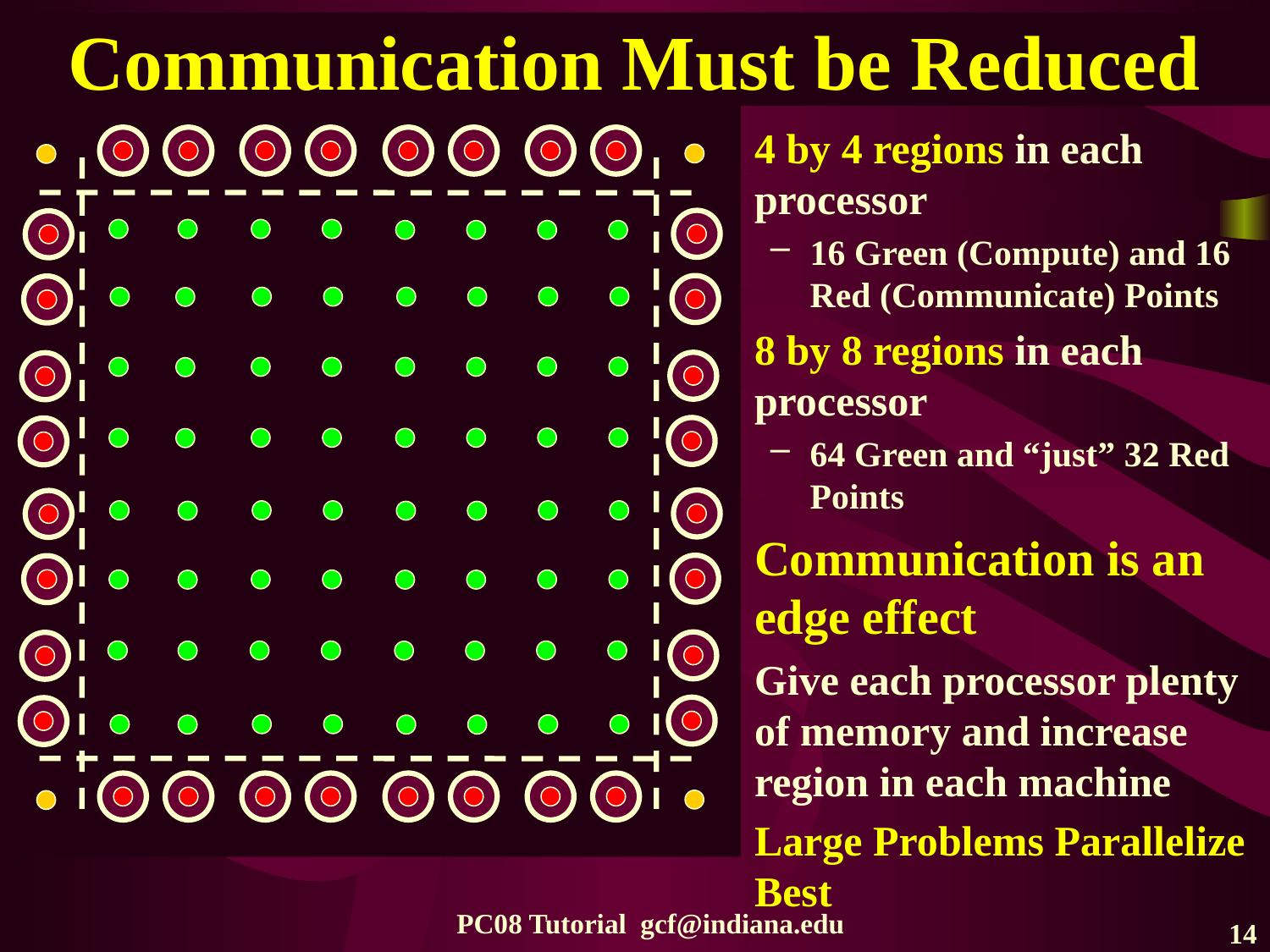

# Communication Must be Reduced

4 by 4 regions in each processor
16 Green (Compute) and 16 Red (Communicate) Points
8 by 8 regions in each processor
64 Green and “just” 32 Red Points
Communication is an edge effect
Give each processor plenty of memory and increase region in each machine
Large Problems Parallelize Best
PC08 Tutorial  gcf@indiana.edu
14